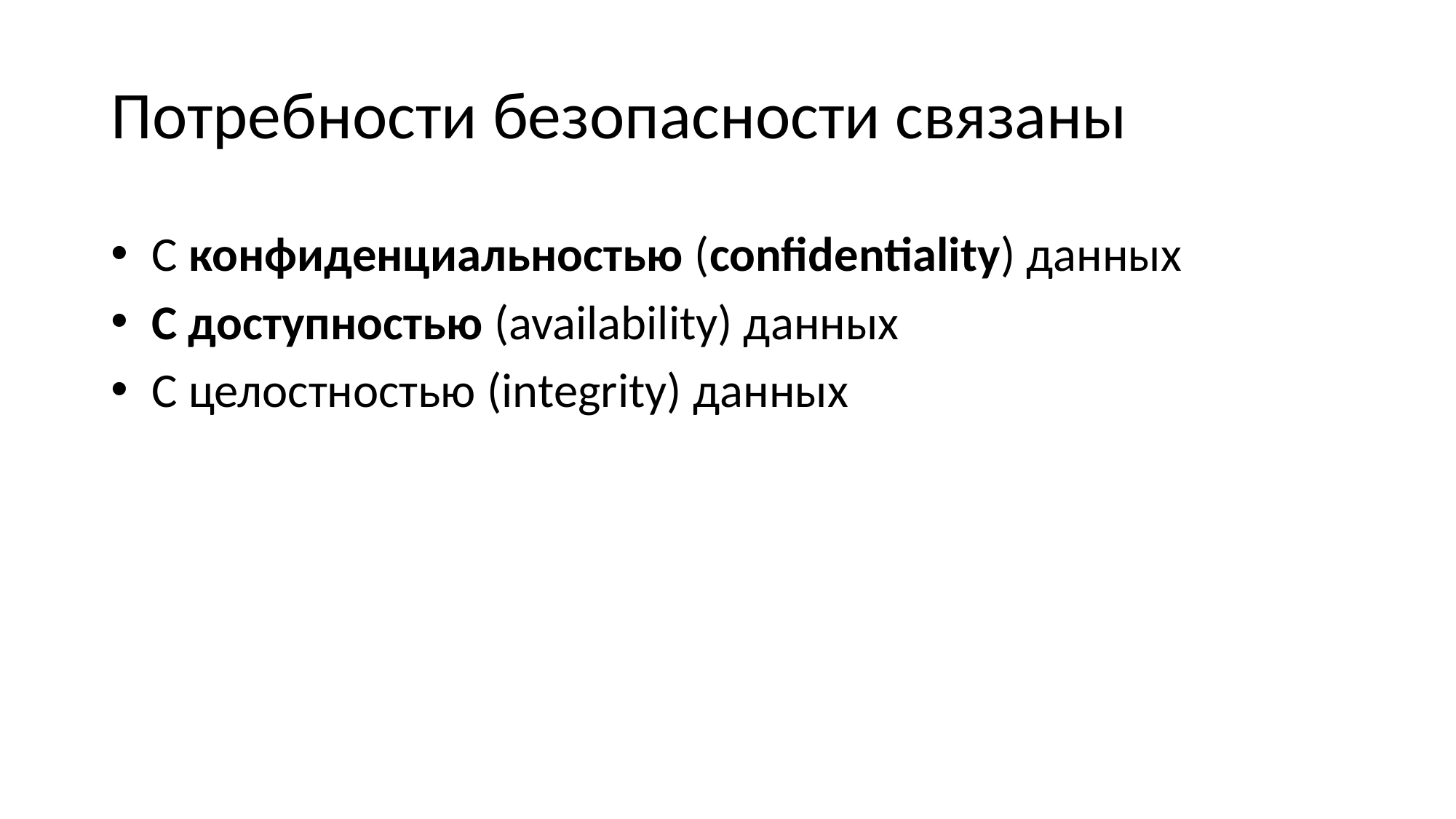

# Потребности безопасности связаны
С конфиденциальностью (confidentiality) данных
С доступностью (availability) данных
С целостностью (integrity) данных